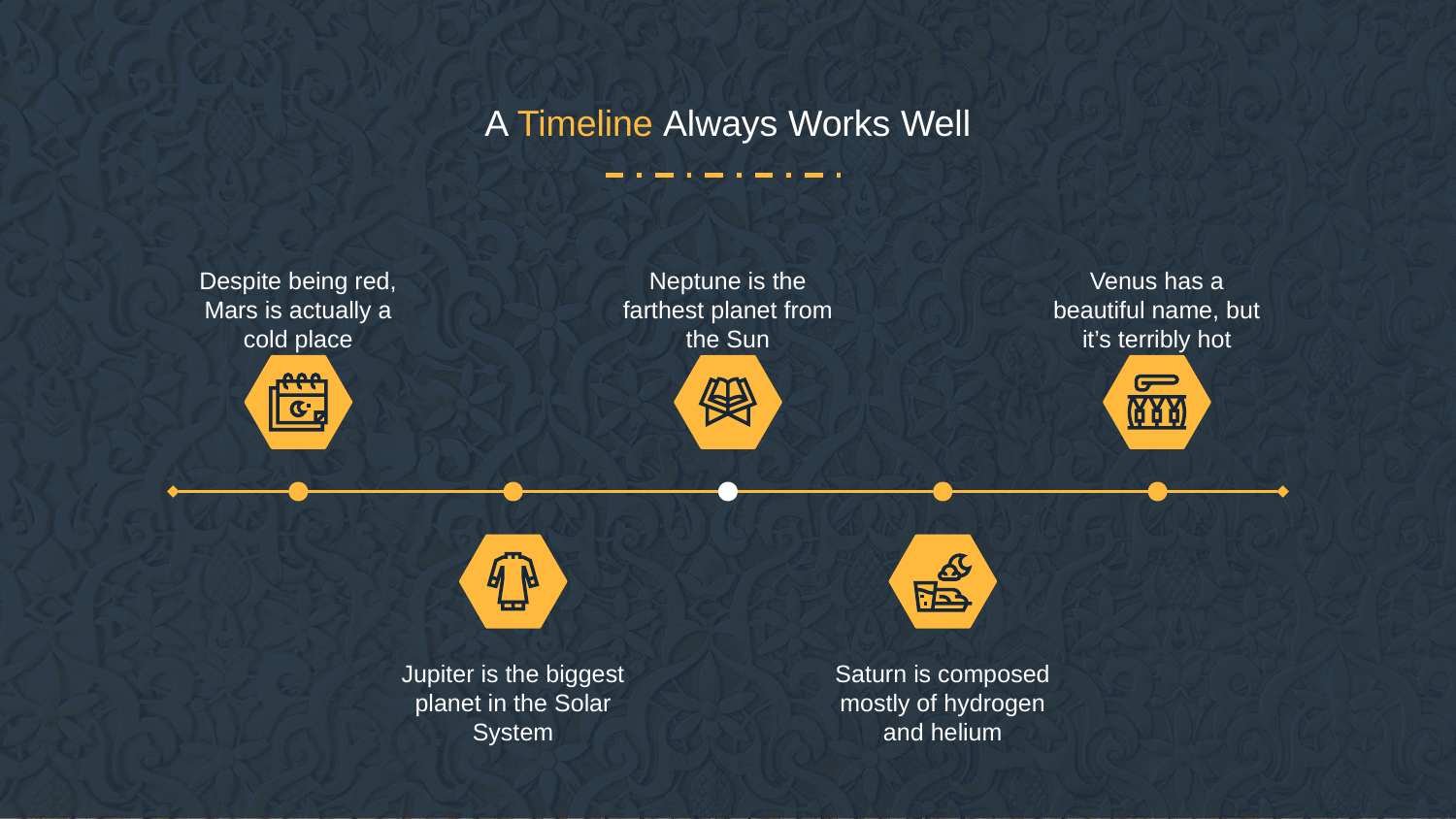

# A Timeline Always Works Well
Despite being red, Mars is actually a cold place
Neptune is the farthest planet from the Sun
Venus has a beautiful name, but it’s terribly hot

Jupiter is the biggest planet in the Solar System
Saturn is composed mostly of hydrogen and helium